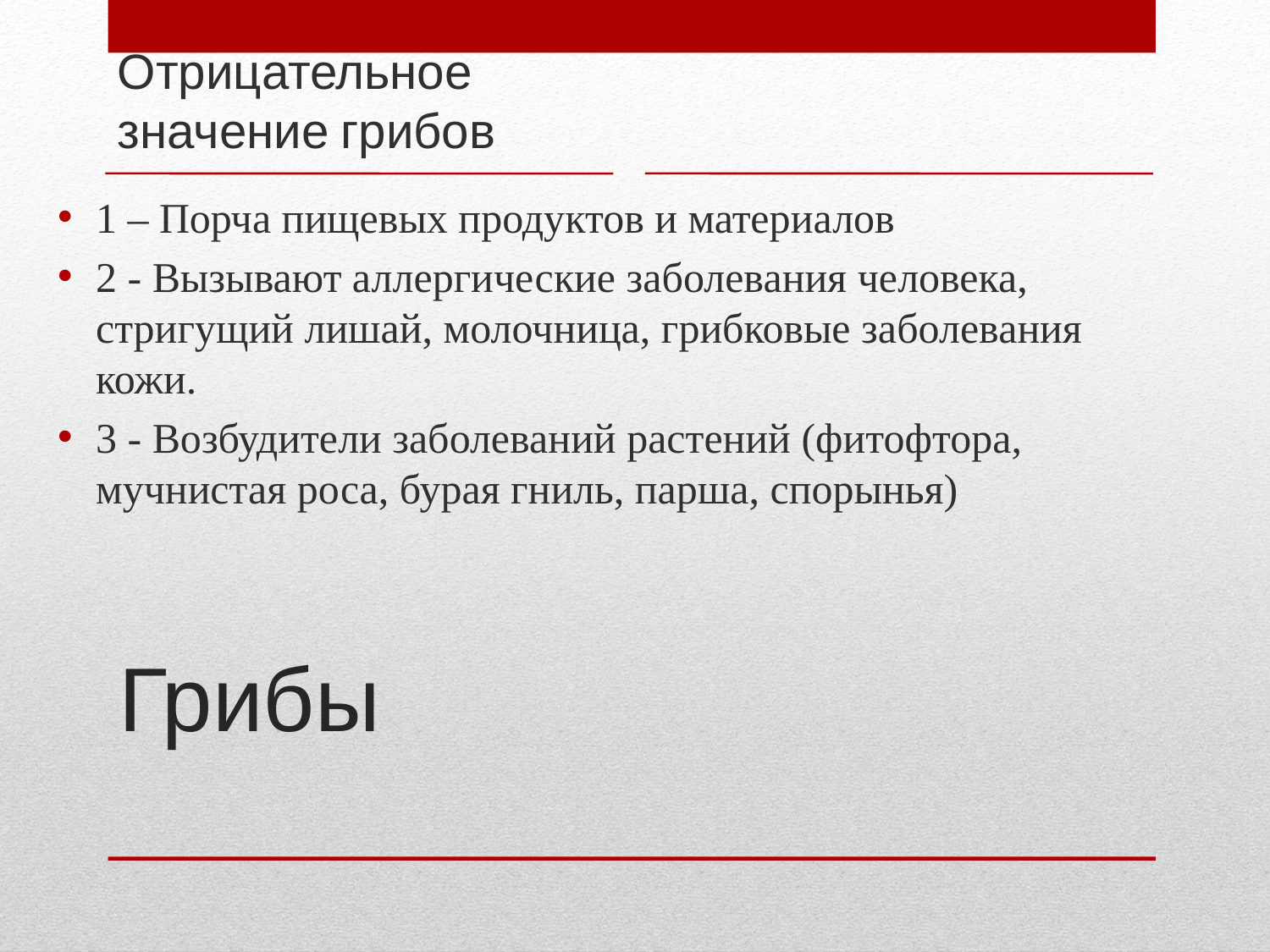

Отрицательное значение грибов
1 – Порча пищевых продуктов и материалов
2 - Вызывают аллергические заболевания человека, стригущий лишай, молочница, грибковые заболевания кожи.
3 - Возбудители заболеваний растений (фитофтора, мучнистая роса, бурая гниль, парша, спорынья)

# Грибы